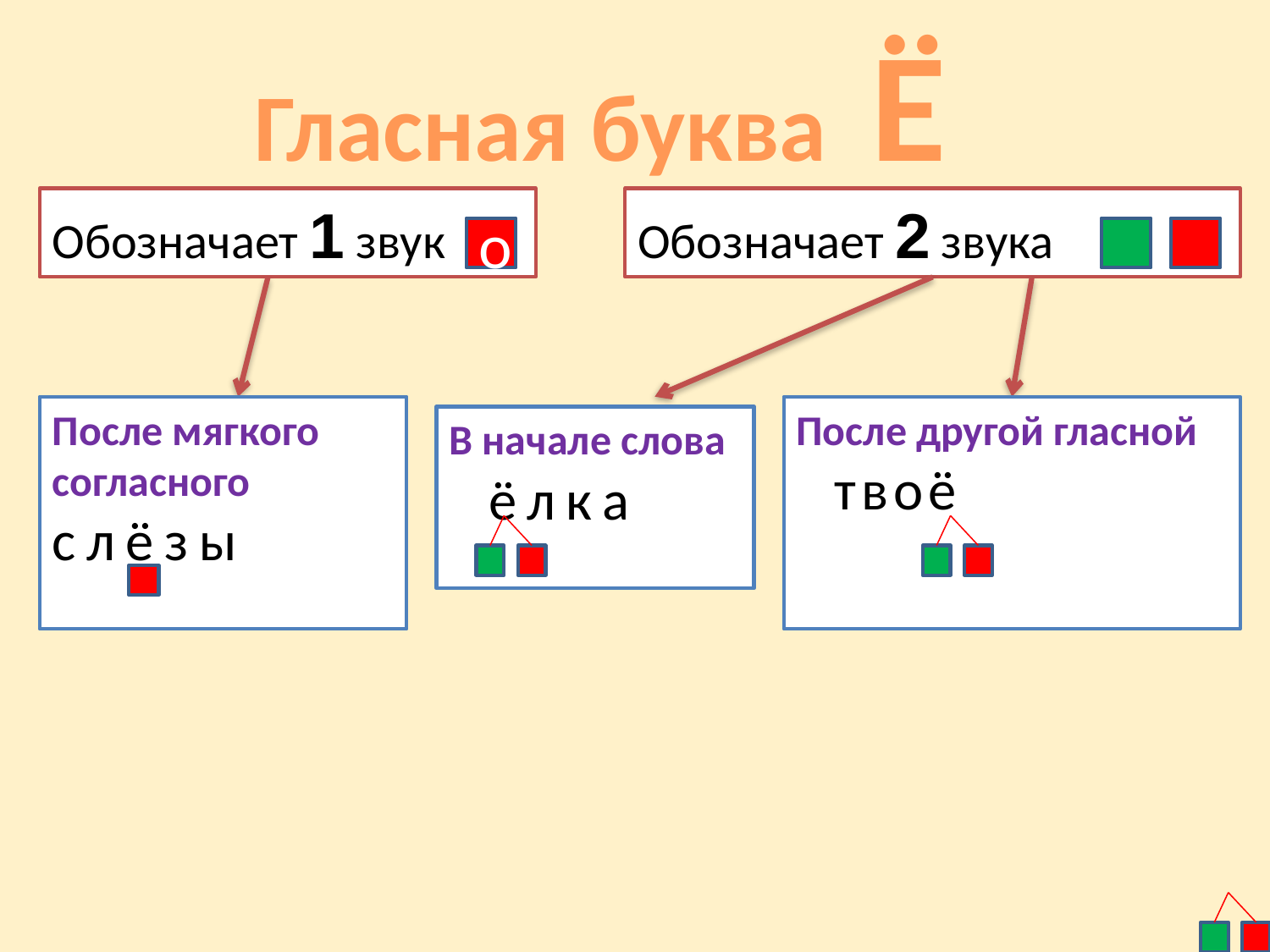

Гласная буква  Ё
Обозначает 1 звук
о
Обозначает 2 звука

После мягкого согласного
слёзы

После другой гласной
    твоё

В начале слова
  ёлка